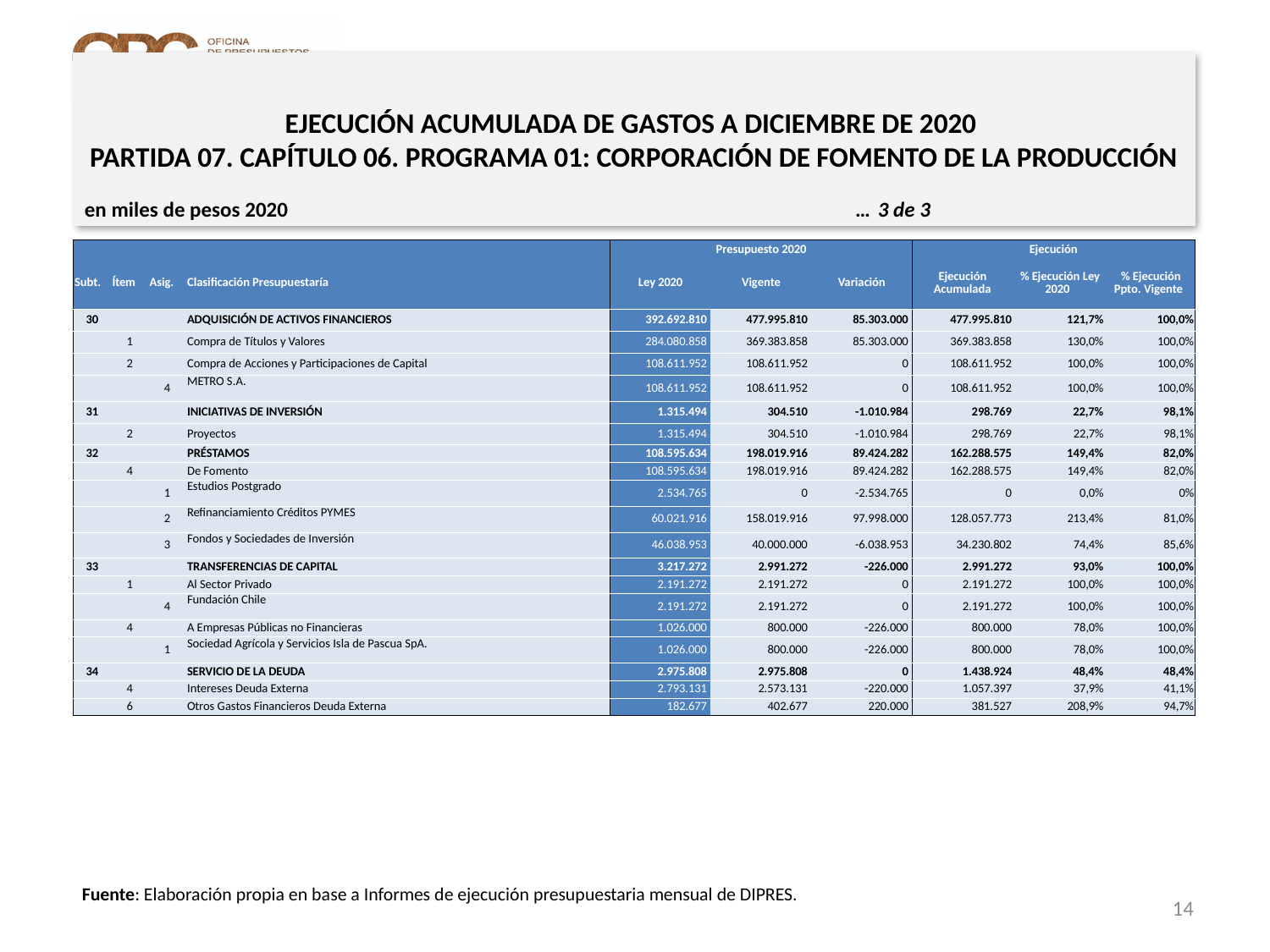

EJECUCIÓN ACUMULADA DE GASTOS A DICIEMBRE DE 2020
PARTIDA 07. CAPÍTULO 06. PROGRAMA 01: CORPORACIÓN DE FOMENTO DE LA PRODUCCIÓN
en miles de pesos 2020                                                                                                                     … 3 de 3
|  |  |  |  | Presupuesto 2020 |  |  | Ejecución |  |  |
| --- | --- | --- | --- | --- | --- | --- | --- | --- | --- |
| Subt. | Ítem | Asig. | Clasificación Presupuestaría | Ley 2020 | Vigente | Variación | Ejecución Acumulada | % Ejecución Ley 2020 | % Ejecución Ppto. Vigente |
| 30 |  |  | ADQUISICIÓN DE ACTIVOS FINANCIEROS | 392.692.810 | 477.995.810 | 85.303.000 | 477.995.810 | 121,7% | 100,0% |
|  | 1 |  | Compra de Títulos y Valores | 284.080.858 | 369.383.858 | 85.303.000 | 369.383.858 | 130,0% | 100,0% |
|  | 2 |  | Compra de Acciones y Participaciones de Capital | 108.611.952 | 108.611.952 | 0 | 108.611.952 | 100,0% | 100,0% |
|  |  | 4 | METRO S.A. | 108.611.952 | 108.611.952 | 0 | 108.611.952 | 100,0% | 100,0% |
| 31 |  |  | INICIATIVAS DE INVERSIÓN | 1.315.494 | 304.510 | -1.010.984 | 298.769 | 22,7% | 98,1% |
|  | 2 |  | Proyectos | 1.315.494 | 304.510 | -1.010.984 | 298.769 | 22,7% | 98,1% |
| 32 |  |  | PRÉSTAMOS | 108.595.634 | 198.019.916 | 89.424.282 | 162.288.575 | 149,4% | 82,0% |
|  | 4 |  | De Fomento | 108.595.634 | 198.019.916 | 89.424.282 | 162.288.575 | 149,4% | 82,0% |
|  |  | 1 | Estudios Postgrado | 2.534.765 | 0 | -2.534.765 | 0 | 0,0% | 0% |
|  |  | 2 | Refinanciamiento Créditos PYMES | 60.021.916 | 158.019.916 | 97.998.000 | 128.057.773 | 213,4% | 81,0% |
|  |  | 3 | Fondos y Sociedades de Inversión | 46.038.953 | 40.000.000 | -6.038.953 | 34.230.802 | 74,4% | 85,6% |
| 33 |  |  | TRANSFERENCIAS DE CAPITAL | 3.217.272 | 2.991.272 | -226.000 | 2.991.272 | 93,0% | 100,0% |
|  | 1 |  | Al Sector Privado | 2.191.272 | 2.191.272 | 0 | 2.191.272 | 100,0% | 100,0% |
|  |  | 4 | Fundación Chile | 2.191.272 | 2.191.272 | 0 | 2.191.272 | 100,0% | 100,0% |
|  | 4 |  | A Empresas Públicas no Financieras | 1.026.000 | 800.000 | -226.000 | 800.000 | 78,0% | 100,0% |
|  |  | 1 | Sociedad Agrícola y Servicios Isla de Pascua SpA. | 1.026.000 | 800.000 | -226.000 | 800.000 | 78,0% | 100,0% |
| 34 |  |  | SERVICIO DE LA DEUDA | 2.975.808 | 2.975.808 | 0 | 1.438.924 | 48,4% | 48,4% |
|  | 4 |  | Intereses Deuda Externa | 2.793.131 | 2.573.131 | -220.000 | 1.057.397 | 37,9% | 41,1% |
|  | 6 |  | Otros Gastos Financieros Deuda Externa | 182.677 | 402.677 | 220.000 | 381.527 | 208,9% | 94,7% |
Fuente: Elaboración propia en base a Informes de ejecución presupuestaria mensual de DIPRES.
14